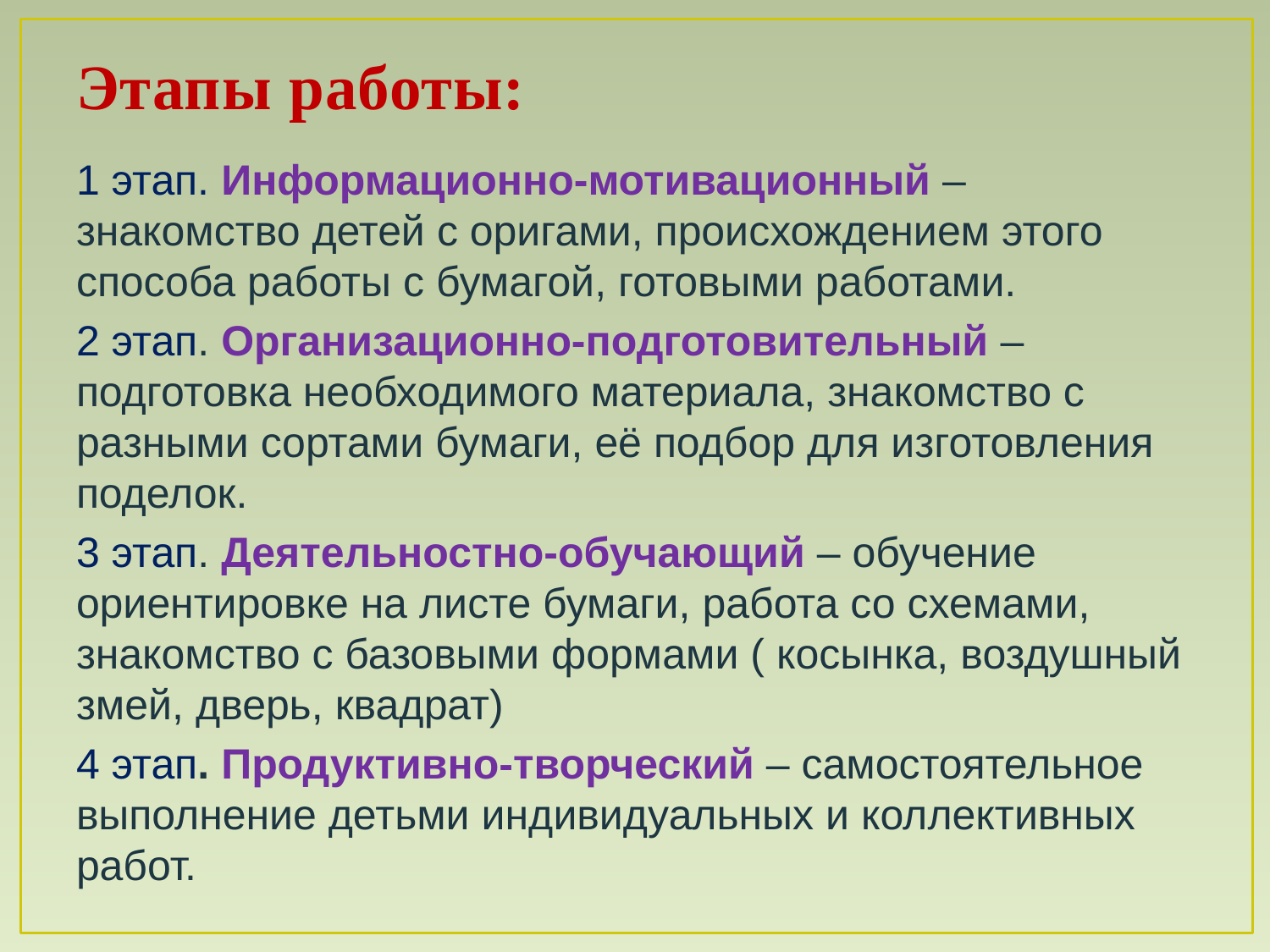

# Этапы работы:
1 этап. Информационно-мотивационный – знакомство детей с оригами, происхождением этого способа работы с бумагой, готовыми работами.
2 этап. Организационно-подготовительный – подготовка необходимого материала, знакомство с разными сортами бумаги, её подбор для изготовления поделок.
3 этап. Деятельностно-обучающий – обучение ориентировке на листе бумаги, работа со схемами, знакомство с базовыми формами ( косынка, воздушный змей, дверь, квадрат)
4 этап. Продуктивно-творческий – самостоятельное выполнение детьми индивидуальных и коллективных работ.